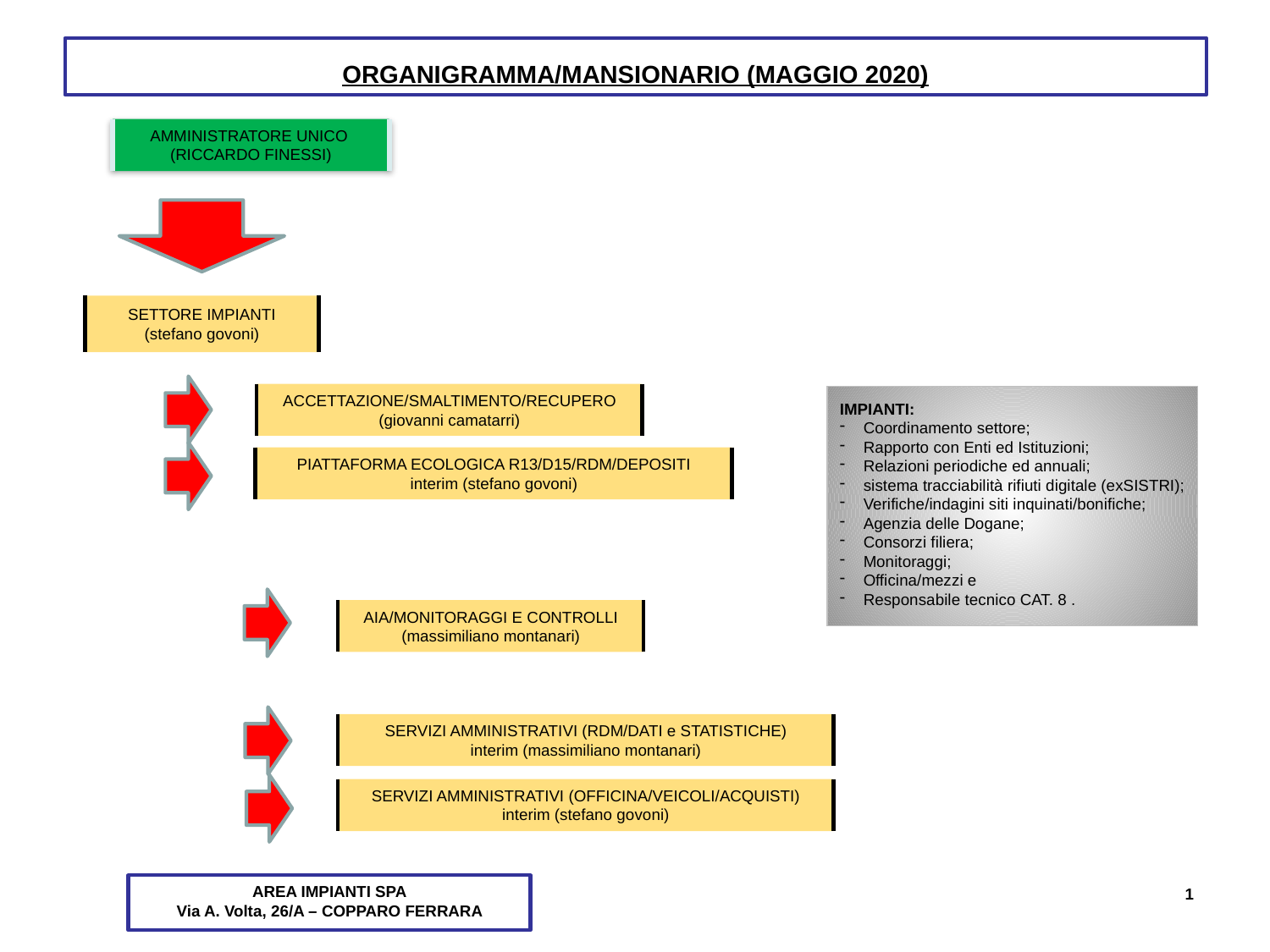

# ORGANIGRAMMA/MANSIONARIO (MAGGIO 2020)
AMMINISTRATORE UNICO
(RICCARDO FINESSI)

SETTORE IMPIANTI
(stefano govoni)
ACCETTAZIONE/SMALTIMENTO/RECUPERO
(giovanni camatarri)
PIATTAFORMA ECOLOGICA R13/D15/RDM/DEPOSITI
interim (stefano govoni)
SERVIZI AMMINISTRATIVI (RDM/DATI e STATISTICHE)
interim (massimiliano montanari)

IMPIANTI:
Coordinamento settore;
Rapporto con Enti ed Istituzioni;
Relazioni periodiche ed annuali;
sistema tracciabilità rifiuti digitale (exSISTRI);
Verifiche/indagini siti inquinati/bonifiche;
Agenzia delle Dogane;
Consorzi filiera;
Monitoraggi;
Officina/mezzi e
Responsabile tecnico CAT. 8 .

AIA/MONITORAGGI E CONTROLLI
(massimiliano montanari)

SERVIZI AMMINISTRATIVI (OFFICINA/VEICOLI/ACQUISTI)
interim (stefano govoni)
AREA IMPIANTI SPA
Via A. Volta, 26/A – COPPARO FERRARA
1